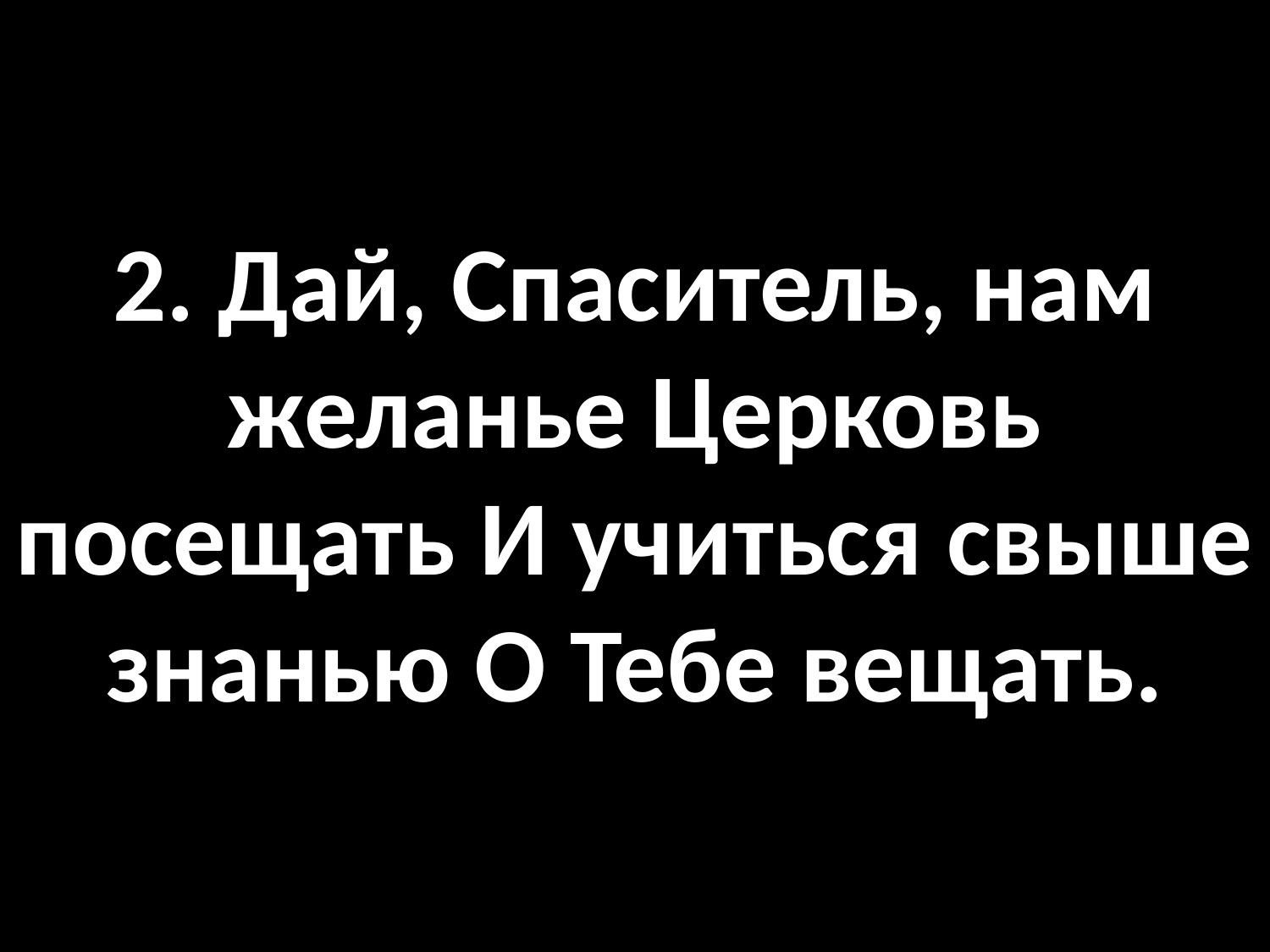

# 2. Дай, Спаситель, нам желанье Церковь посещать И учиться свыше знанью О Тебе вещать.